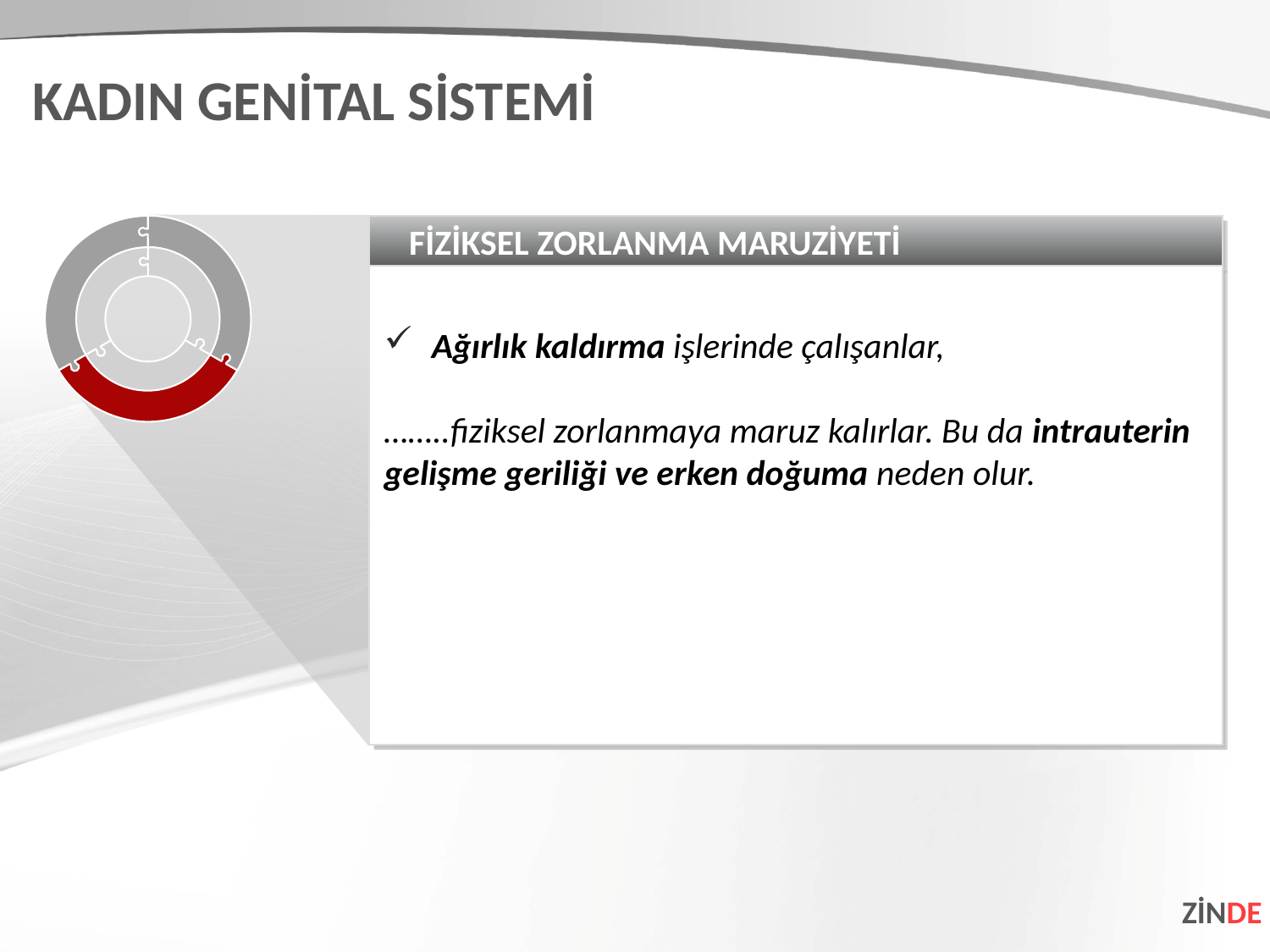

KADIN GENİTAL SİSTEMİ

FİZİKSEL ZORLANMA MARUZİYETİ

Ağırlık kaldırma işlerinde çalışanlar,

……..fiziksel zorlanmaya maruz kalırlar. Bu da intrauterin gelişme geriliği ve erken doğuma neden olur.

ZİNDE